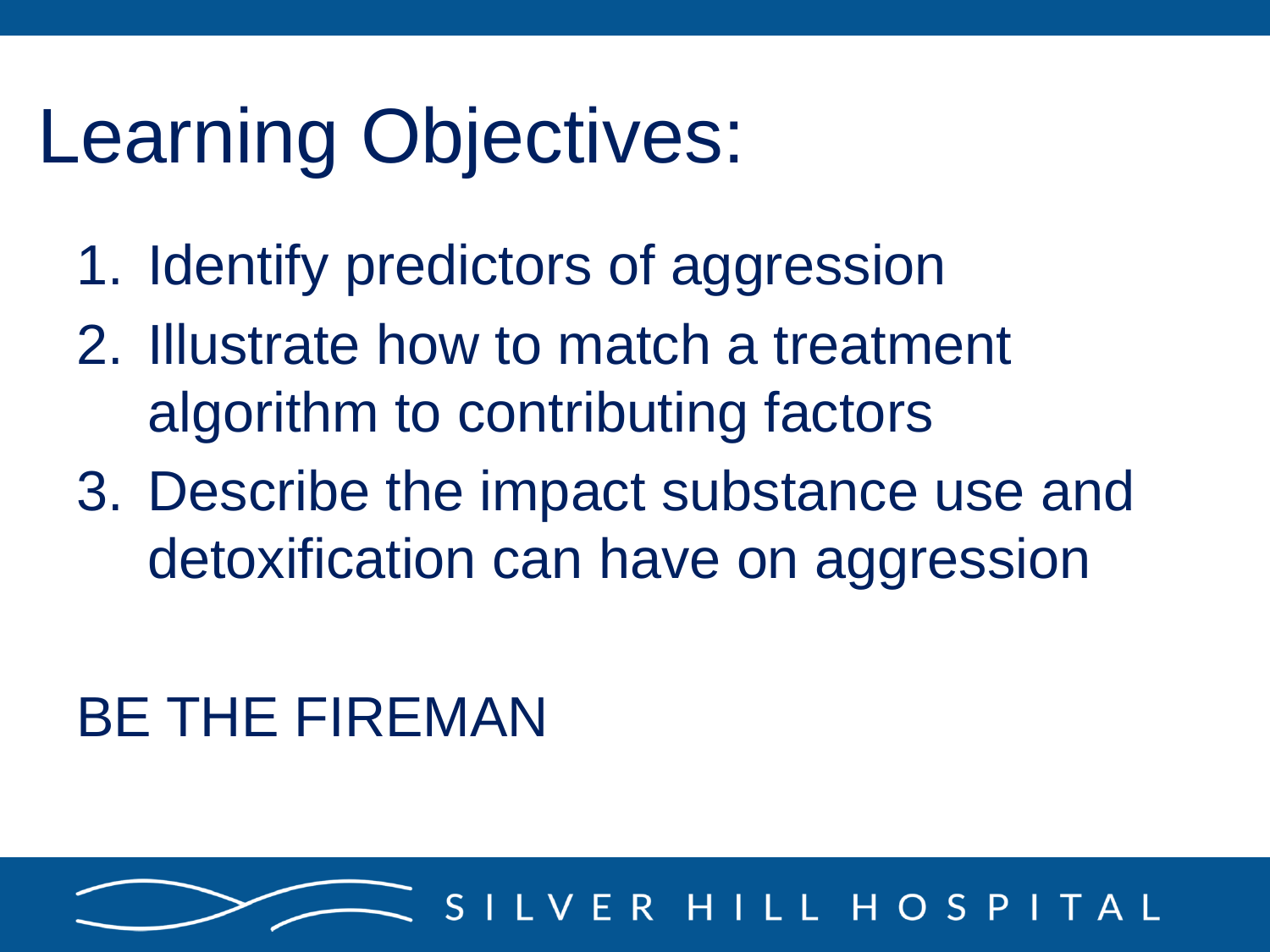

# Learning Objectives:
Identify predictors of aggression
Illustrate how to match a treatment algorithm to contributing factors
Describe the impact substance use and detoxification can have on aggression

BE THE FIREMAN